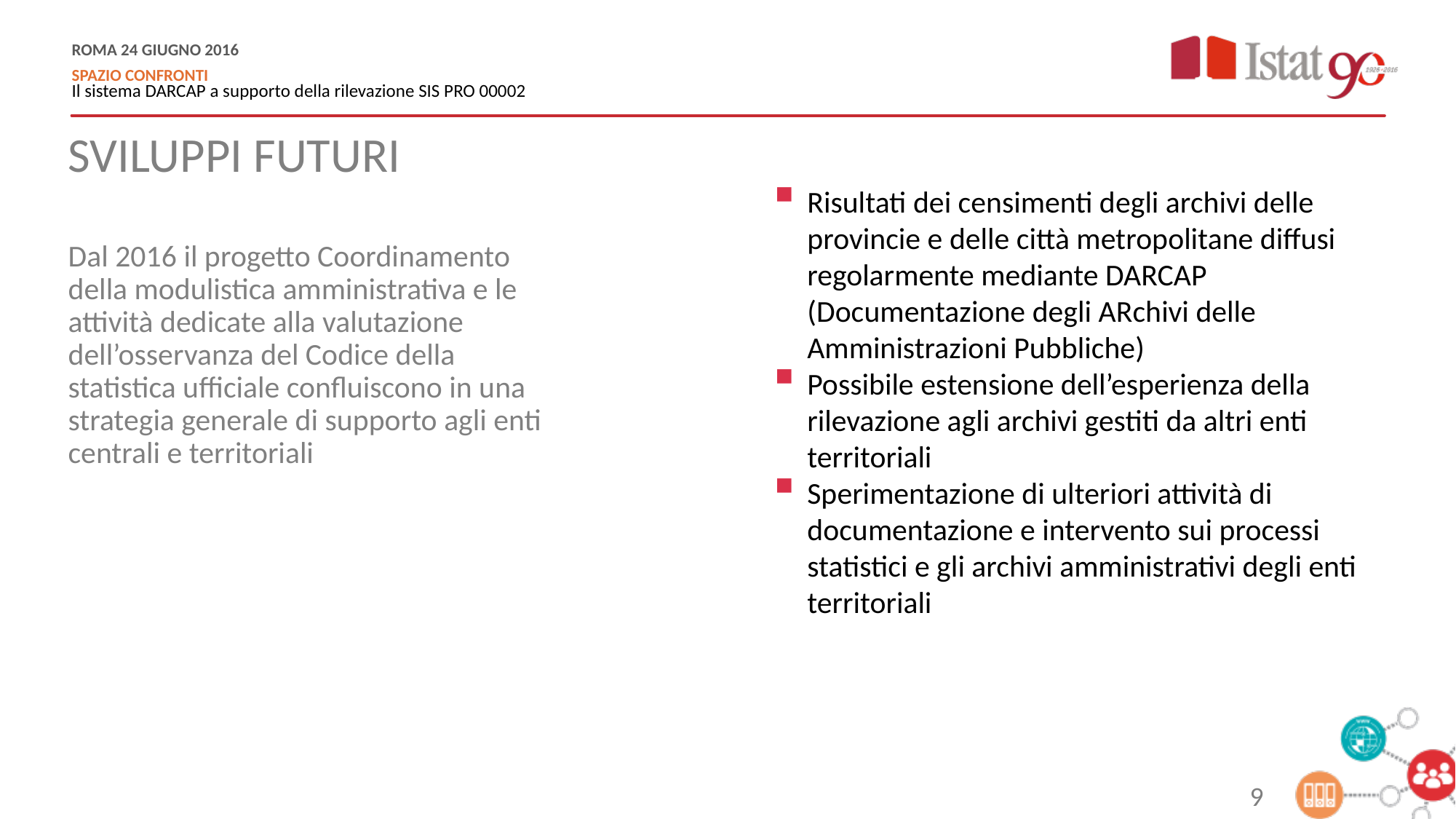

SVILUPPI FUTURI
Risultati dei censimenti degli archivi delle provincie e delle città metropolitane diffusi regolarmente mediante DARCAP  (Documentazione degli ARchivi delle Amministrazioni Pubbliche)
Possibile estensione dell’esperienza della rilevazione agli archivi gestiti da altri enti territoriali
Sperimentazione di ulteriori attività di documentazione e intervento sui processi statistici e gli archivi amministrativi degli enti territoriali

Dal 2016 il progetto Coordinamento della modulistica amministrativa e le attività dedicate alla valutazione dell’osservanza del Codice della statistica ufficiale confluiscono in una strategia generale di supporto agli enti centrali e territoriali
9